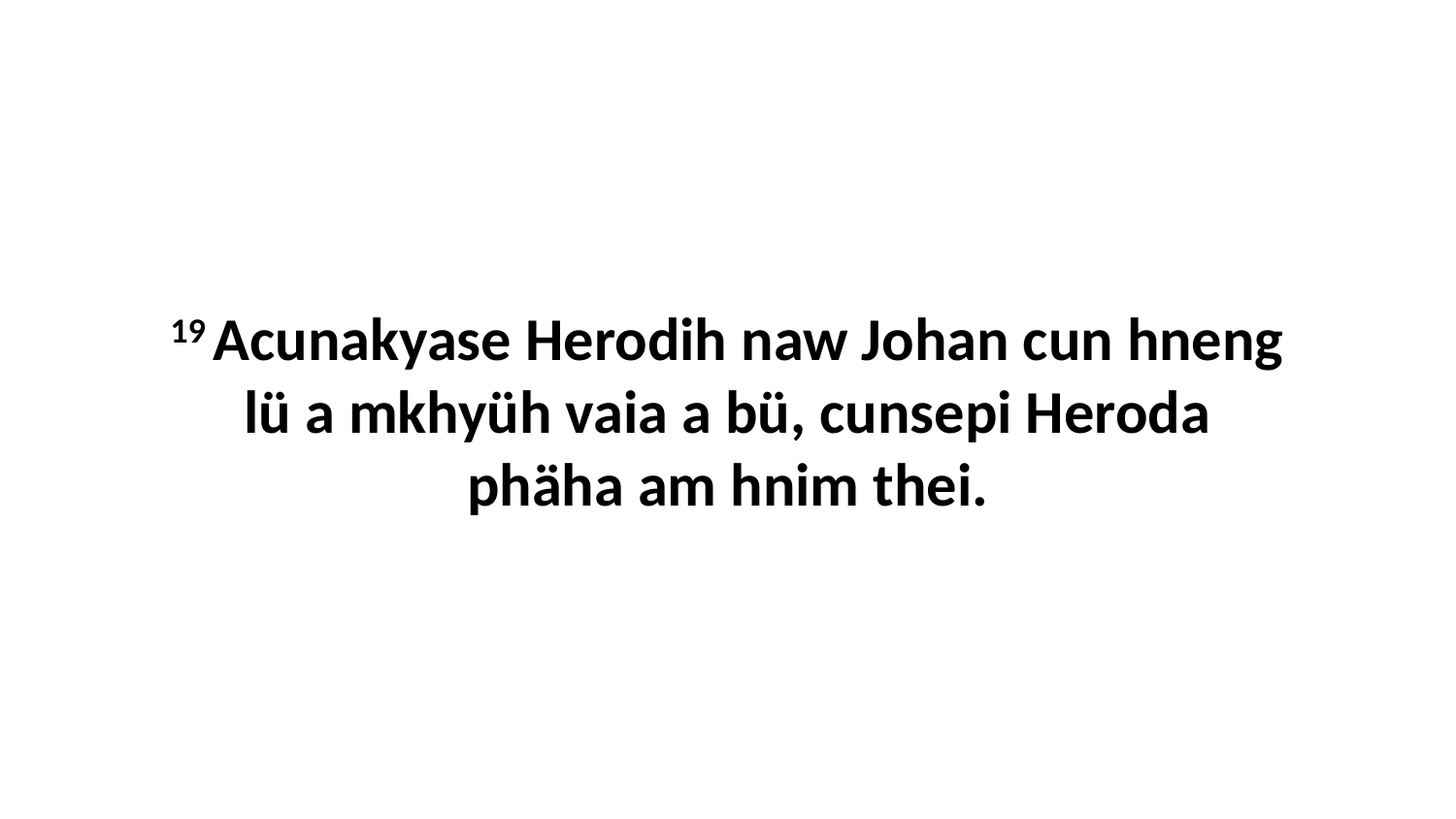

19 Acunakyase Herodih naw Johan cun hneng lü a mkhyüh vaia a bü, cunsepi Heroda phäha am hnim thei.